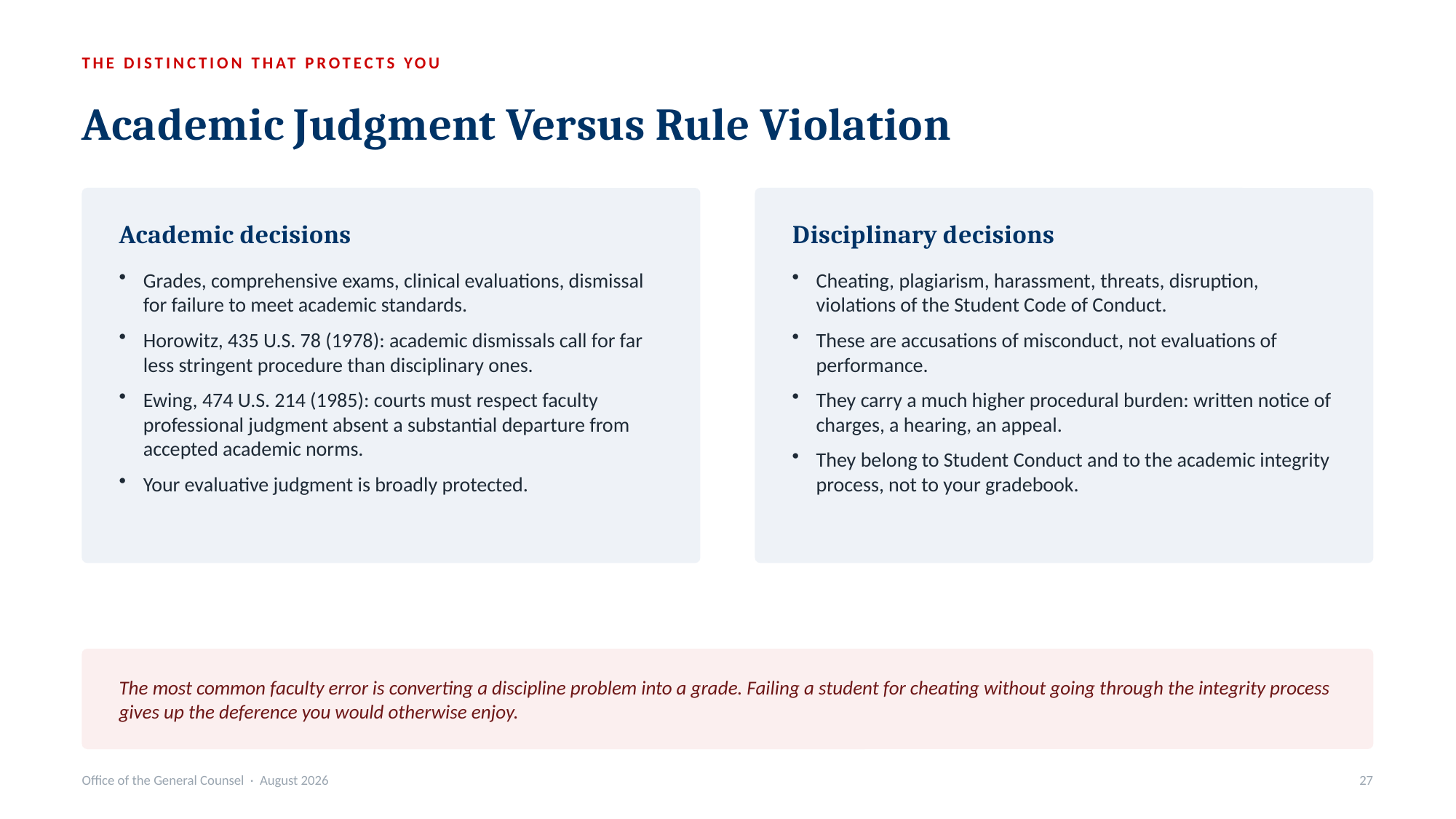

THE DISTINCTION THAT PROTECTS YOU
Academic Judgment Versus Rule Violation

Academic decisions
Disciplinary decisions
Grades, comprehensive exams, clinical evaluations, dismissal for failure to meet academic standards.
Horowitz, 435 U.S. 78 (1978): academic dismissals call for far less stringent procedure than disciplinary ones.
Ewing, 474 U.S. 214 (1985): courts must respect faculty professional judgment absent a substantial departure from accepted academic norms.
Your evaluative judgment is broadly protected.
Cheating, plagiarism, harassment, threats, disruption, violations of the Student Code of Conduct.
These are accusations of misconduct, not evaluations of performance.
They carry a much higher procedural burden: written notice of charges, a hearing, an appeal.
They belong to Student Conduct and to the academic integrity process, not to your gradebook.

The most common faculty error is converting a discipline problem into a grade. Failing a student for cheating without going through the integrity process gives up the deference you would otherwise enjoy.
Office of the General Counsel  ·  August 2026
27